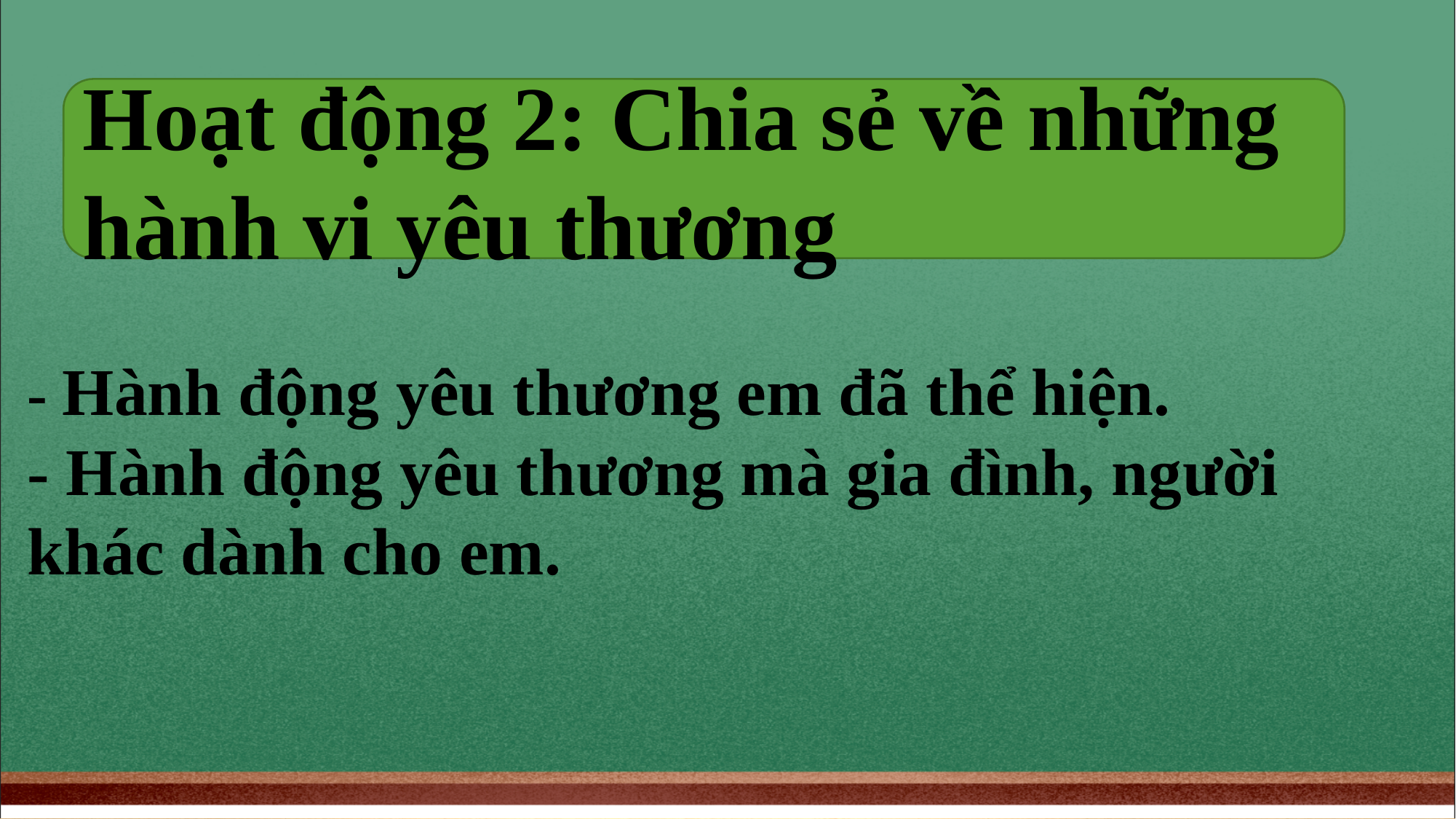

Hoạt động 2: Chia sẻ về những hành vi yêu thương
- Hành động yêu thương em đã thể hiện.
- Hành động yêu thương mà gia đình, người khác dành cho em.